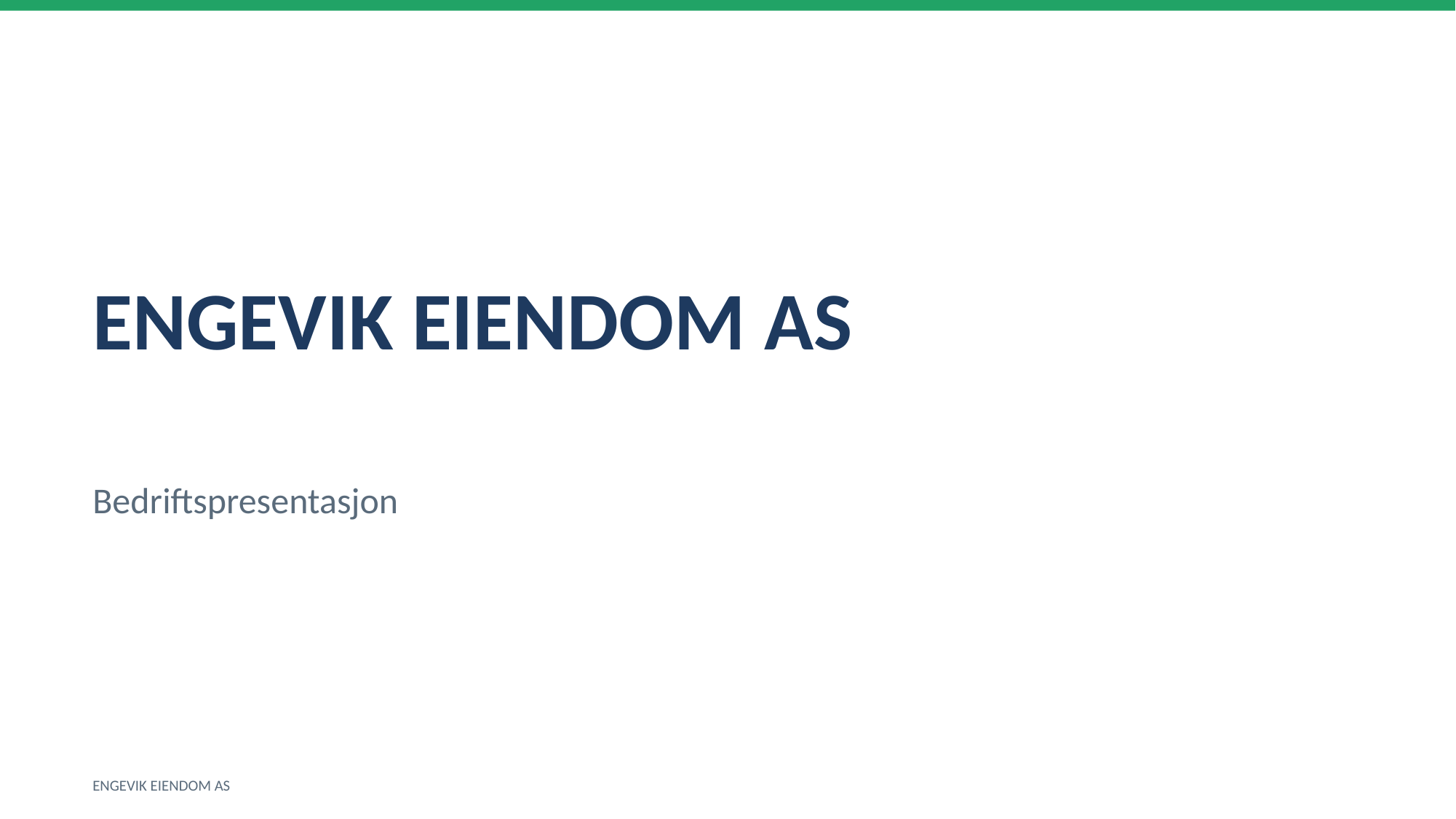

ENGEVIK EIENDOM AS
Bedriftspresentasjon
ENGEVIK EIENDOM AS